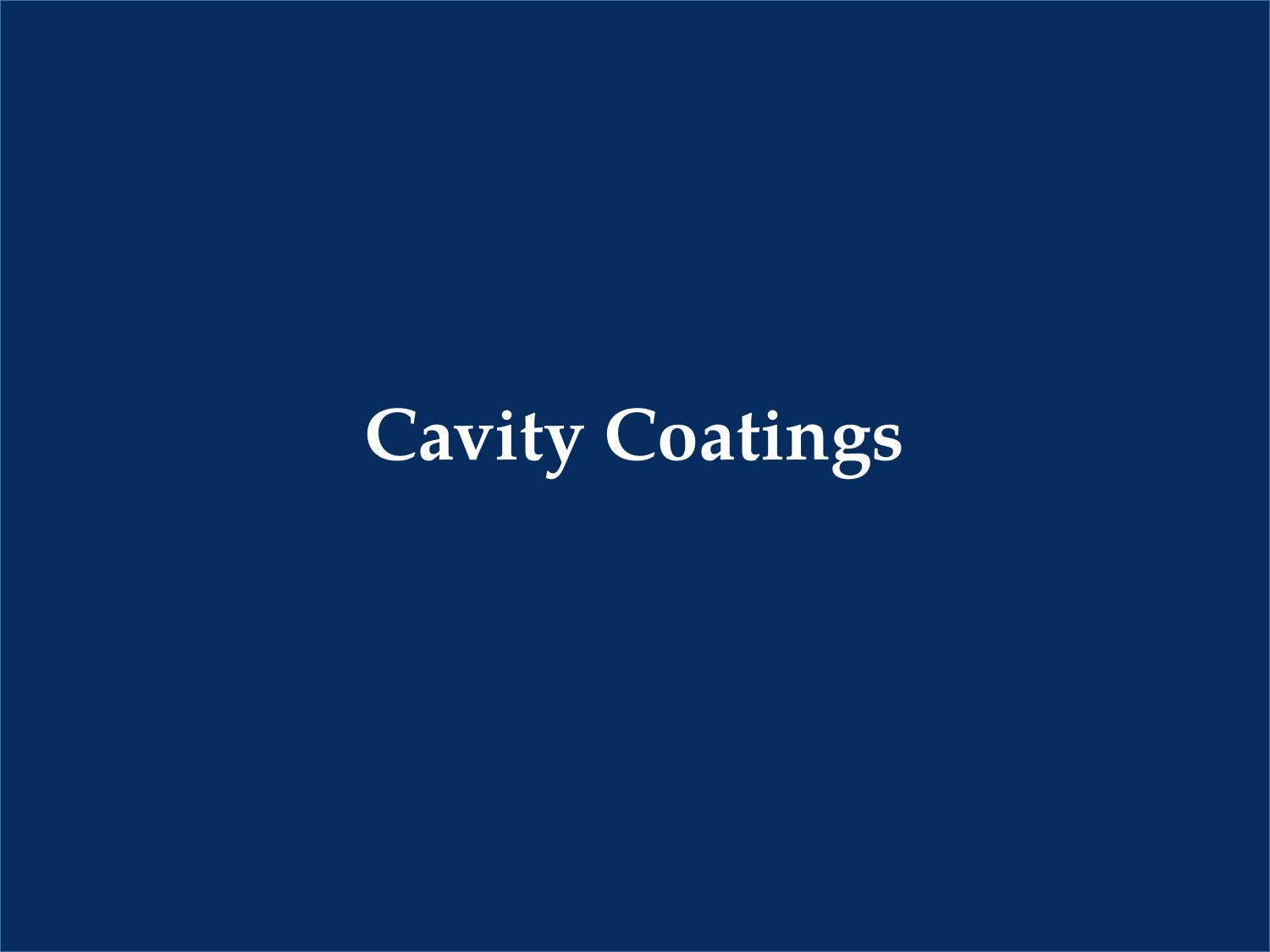

#

Cavity Coatings
4
6/22/18
Sam Posen